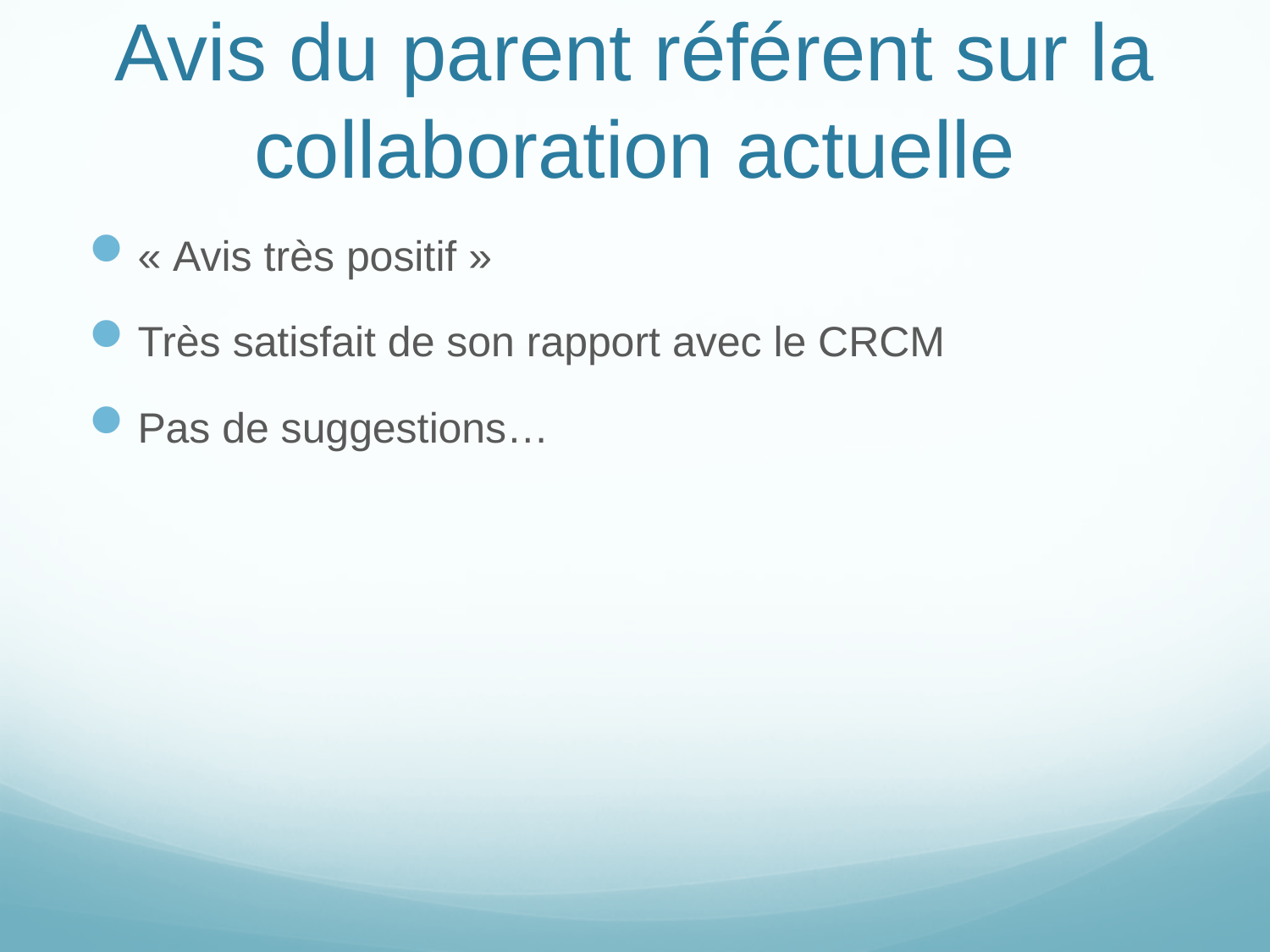

# Avis du parent référent sur la collaboration actuelle
« Avis très positif »
Très satisfait de son rapport avec le CRCM
Pas de suggestions…